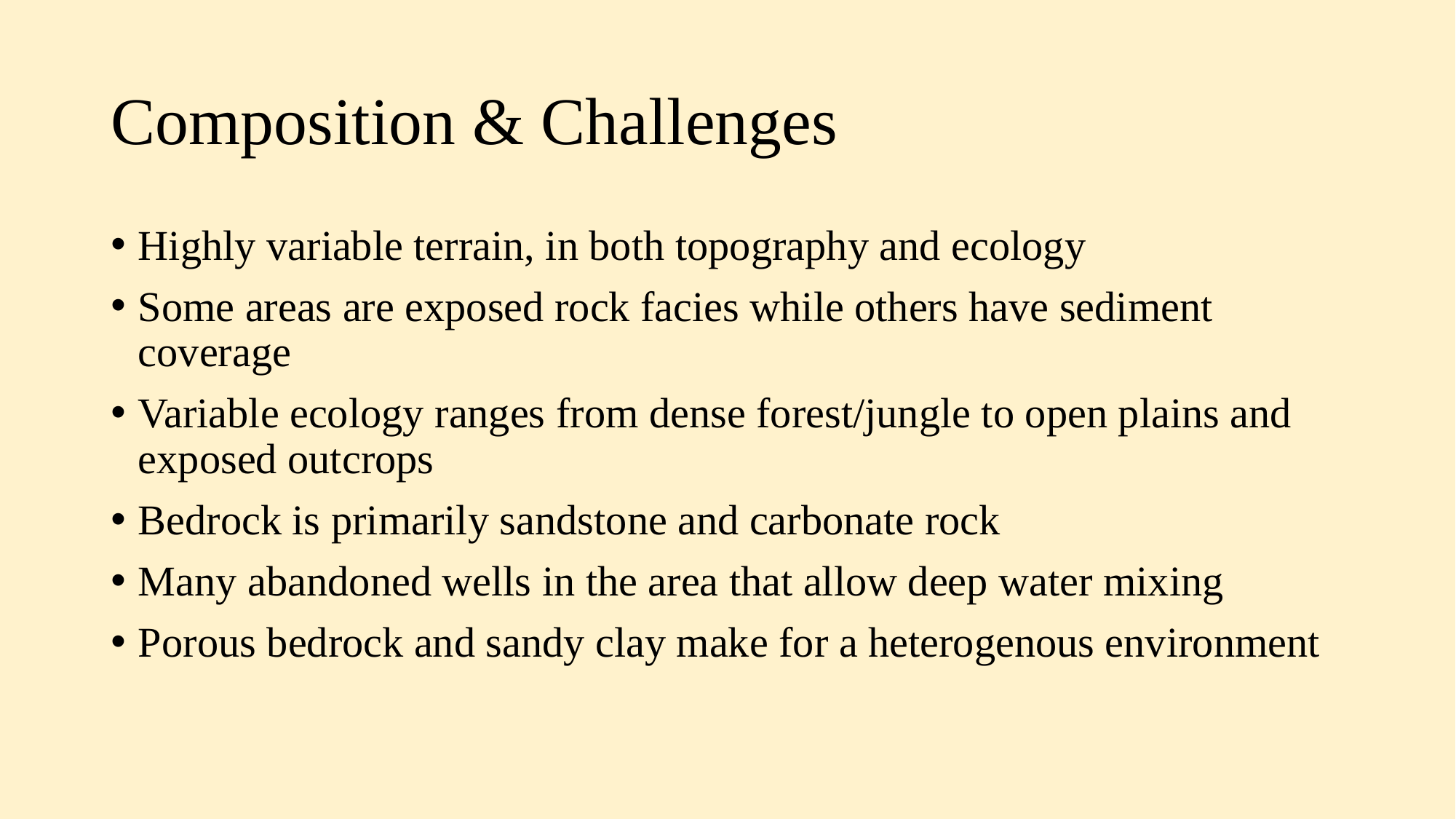

# Composition & Challenges
Highly variable terrain, in both topography and ecology
Some areas are exposed rock facies while others have sediment coverage
Variable ecology ranges from dense forest/jungle to open plains and exposed outcrops
Bedrock is primarily sandstone and carbonate rock
Many abandoned wells in the area that allow deep water mixing
Porous bedrock and sandy clay make for a heterogenous environment